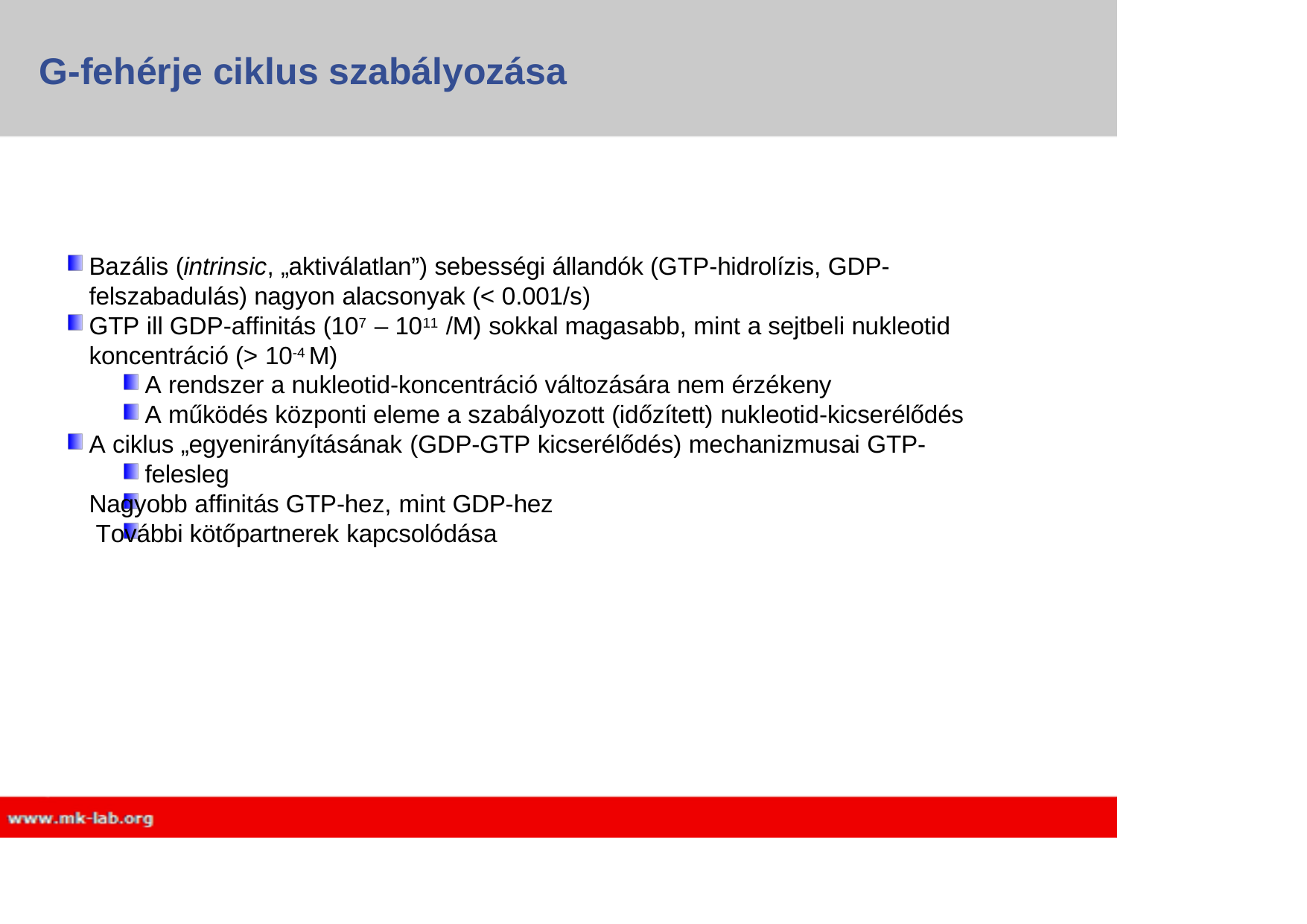

# G-fehérje ciklus szabályozása
Bazális (intrinsic, „aktiválatlan”) sebességi állandók (GTP-hidrolízis, GDP- felszabadulás) nagyon alacsonyak (< 0.001/s)
GTP ill GDP-affinitás (107  – 1011  /M) sokkal magasabb, mint a sejtbeli nukleotid koncentráció (> 10-4 M)
A rendszer a nukleotid-koncentráció változására nem érzékeny
A működés központi eleme a szabályozott (időzített) nukleotid-kicserélődés
A ciklus „egyenirányításának (GDP-GTP kicserélődés) mechanizmusai GTP-felesleg
Nagyobb affinitás GTP-hez, mint GDP-hez
 További kötőpartnerek kapcsolódása